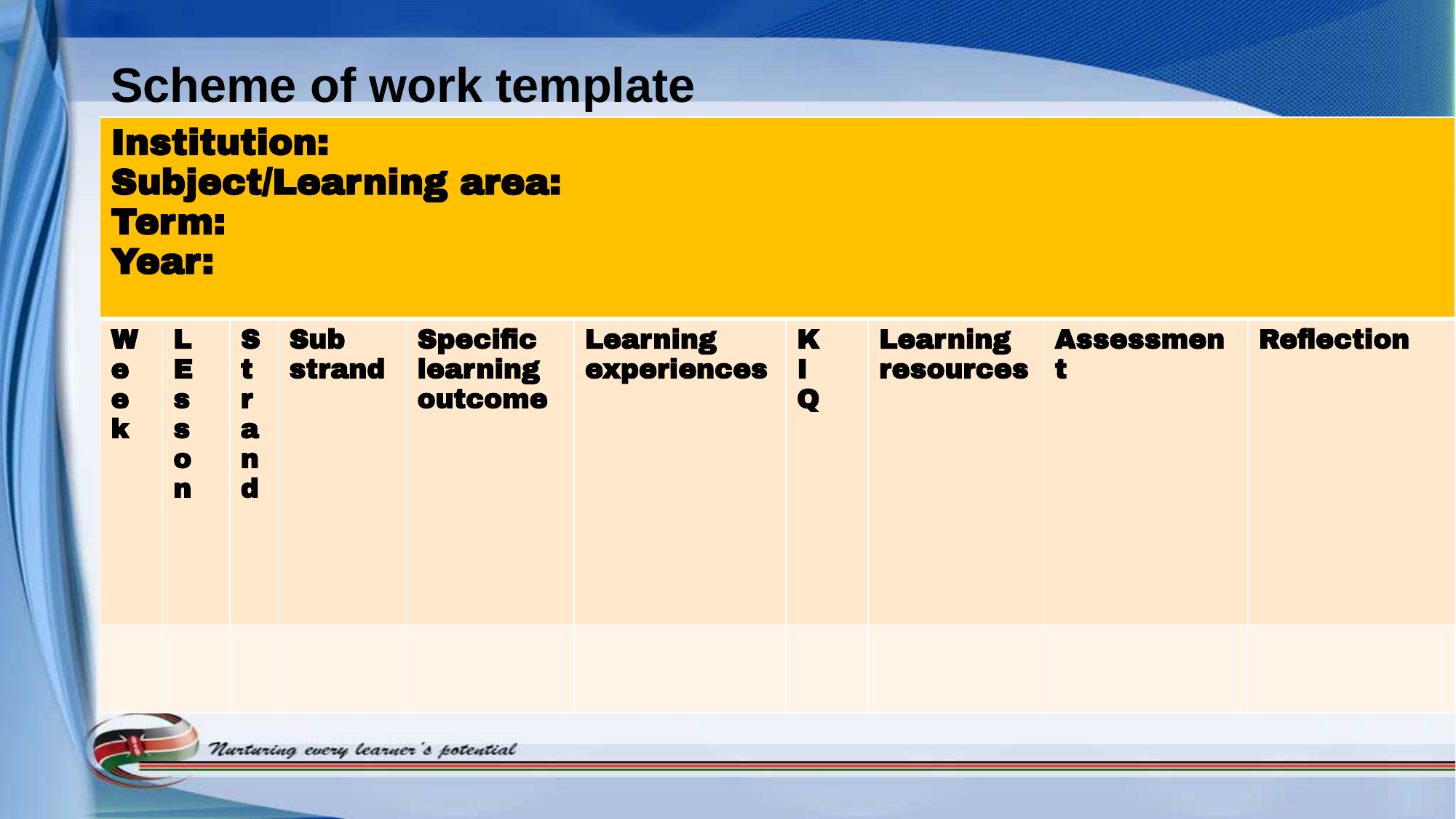

# Scheme of work template
| Institution: Subject/Learning area: Term: Year: |  |  |  |  |  |  |  |  |  |
| --- | --- | --- | --- | --- | --- | --- | --- | --- | --- |
| We e k | L E s s o n | S t r a n d | Sub strand | Specific learning outcome | Learning experiences | K I Q | Learning resources | Assessment | Reflection |
|  |  |  |  |  |  |  |  |  |  |